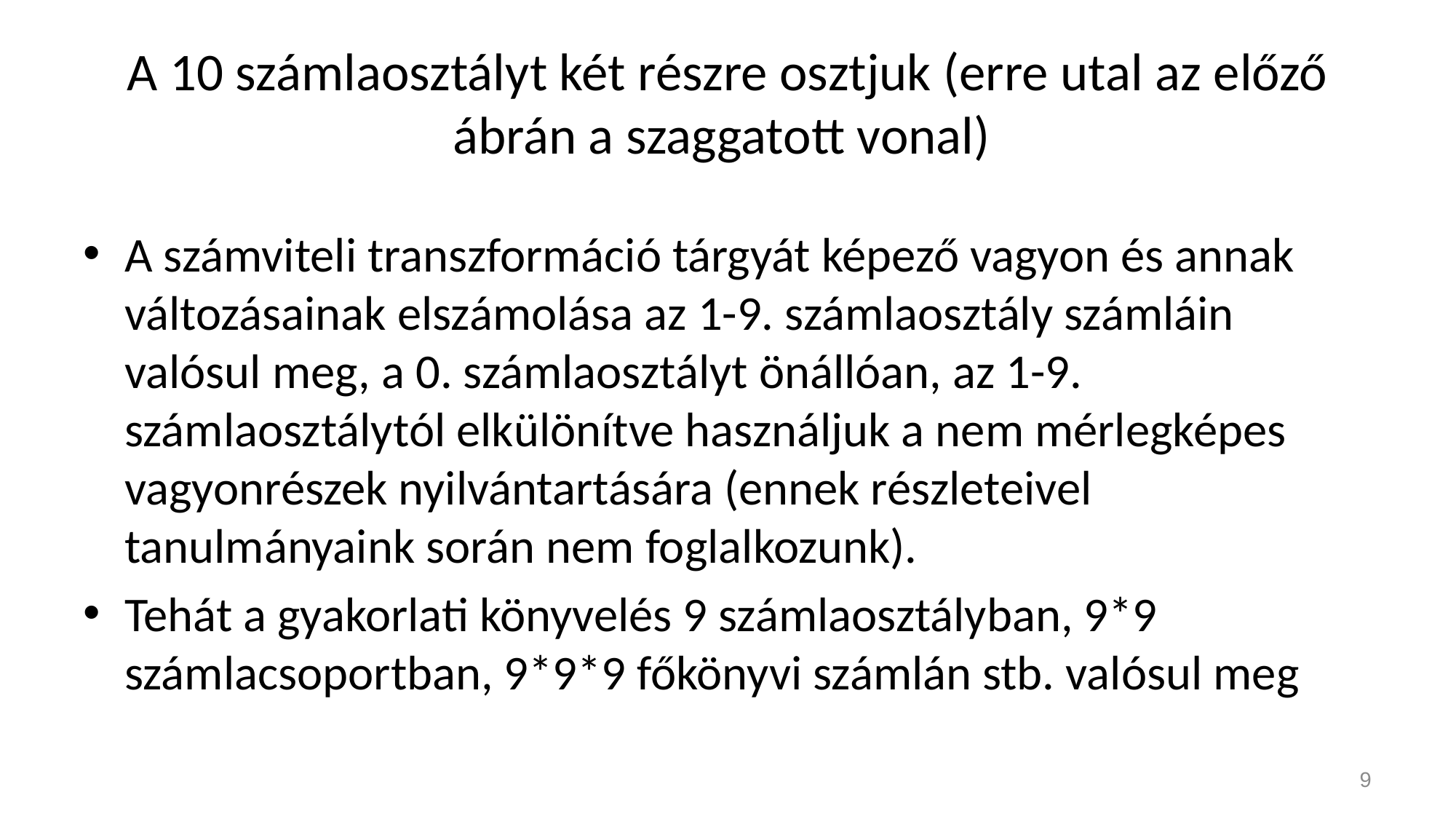

# A 10 számlaosztályt két részre osztjuk (erre utal az előző ábrán a szaggatott vonal)
A számviteli transzformáció tárgyát képező vagyon és annak változásainak elszámolása az 1-9. számlaosztály számláin valósul meg, a 0. számlaosztályt önállóan, az 1-9. számlaosztálytól elkülönítve használjuk a nem mérlegképes vagyonrészek nyilvántartására (ennek részleteivel tanulmányaink során nem foglalkozunk).
Tehát a gyakorlati könyvelés 9 számlaosztályban, 9*9 számlacsoportban, 9*9*9 főkönyvi számlán stb. valósul meg
9